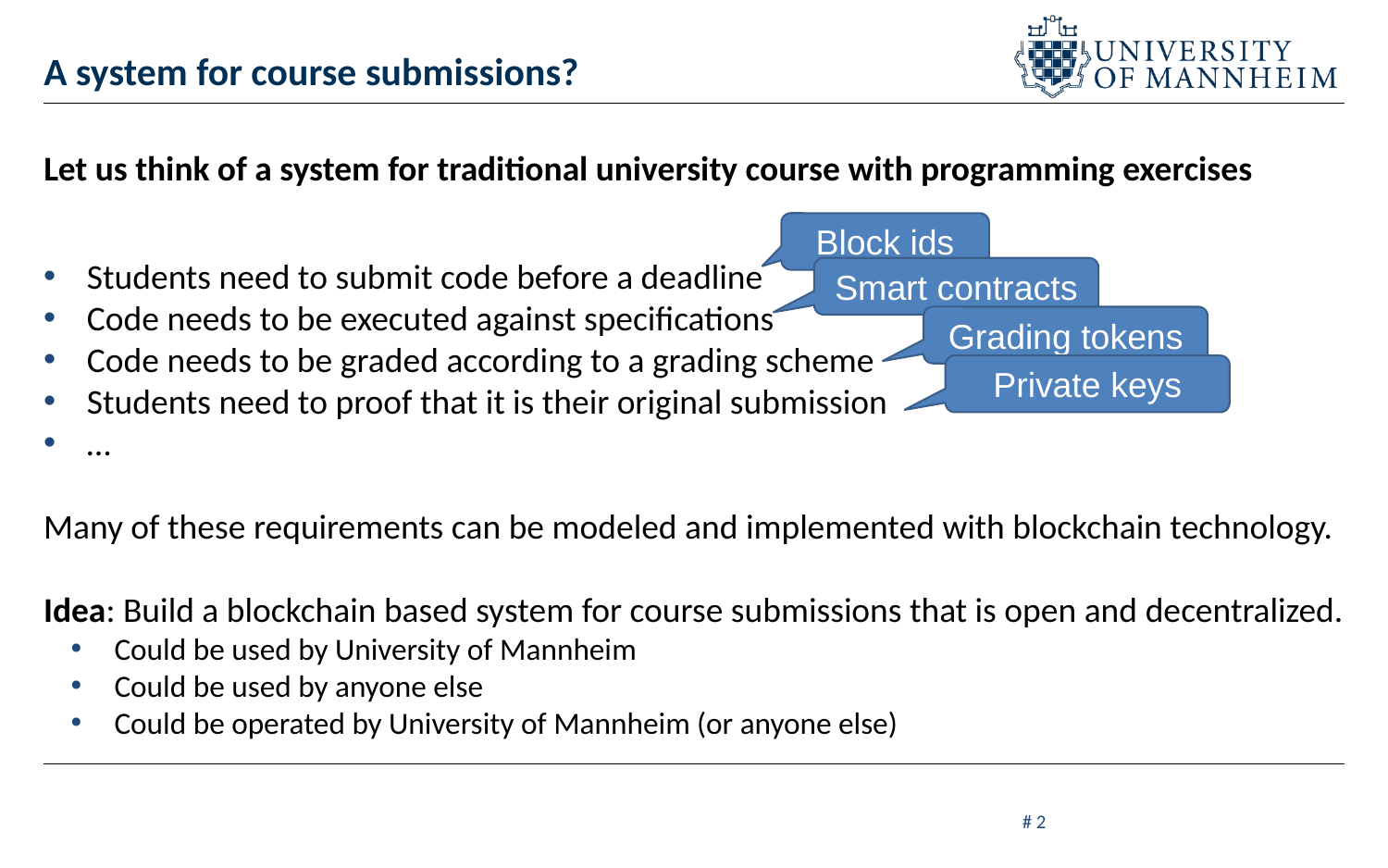

# A system for course submissions?
Let us think of a system for traditional university course with programming exercises

Students need to submit code before a deadline
Code needs to be executed against specifications
Code needs to be graded according to a grading scheme
Students need to proof that it is their original submission
…

Many of these requirements can be modeled and implemented with blockchain technology.

Idea: Build a blockchain based system for course submissions that is open and decentralized.
Could be used by University of Mannheim
Could be used by anyone else
Could be operated by University of Mannheim (or anyone else)
Block ids
Smart contracts
Grading tokens
Private keys
# 2